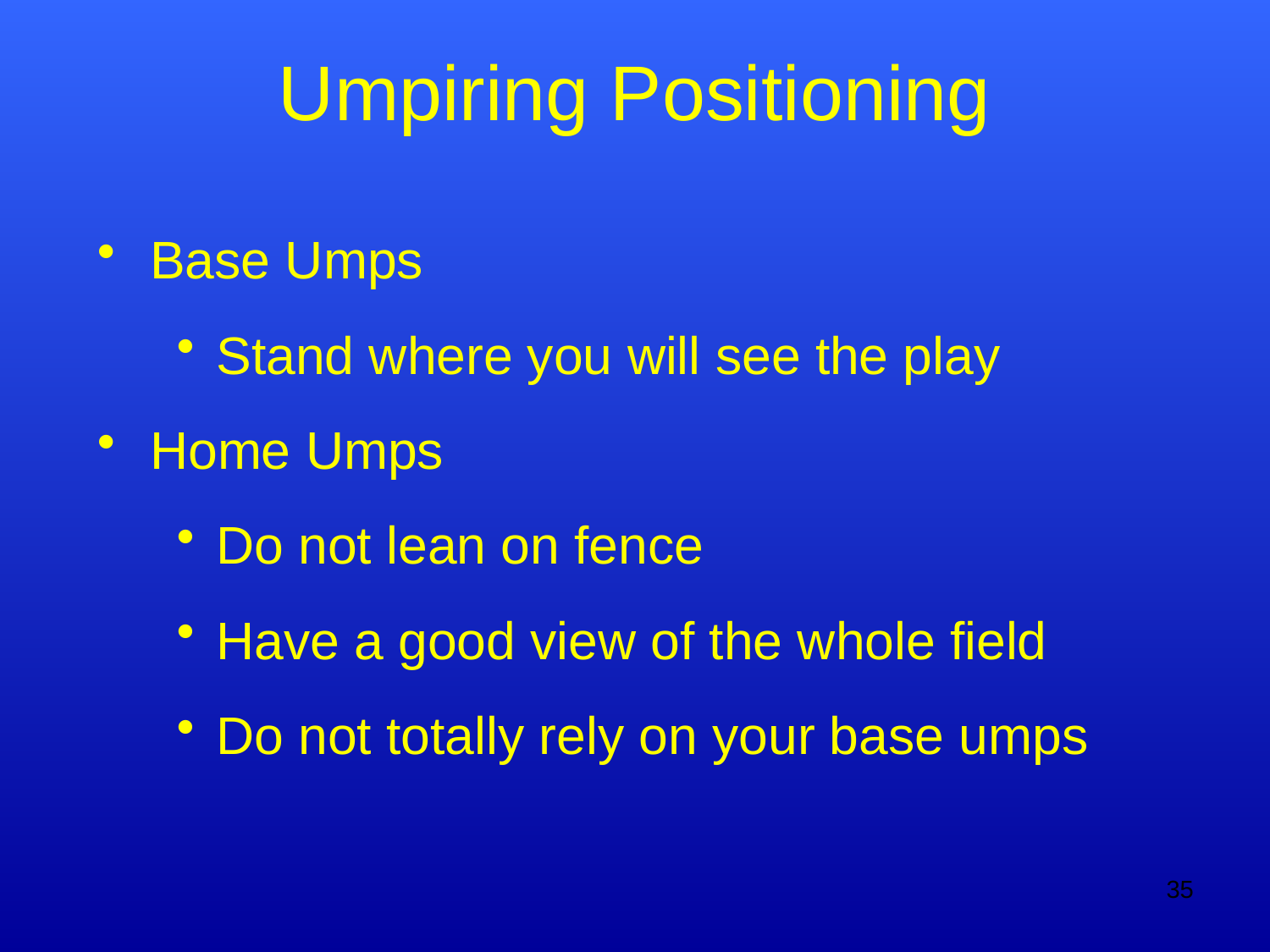

# Umpiring Positioning
Base Umps
Stand where you will see the play
Home Umps
Do not lean on fence
Have a good view of the whole field
Do not totally rely on your base umps
35